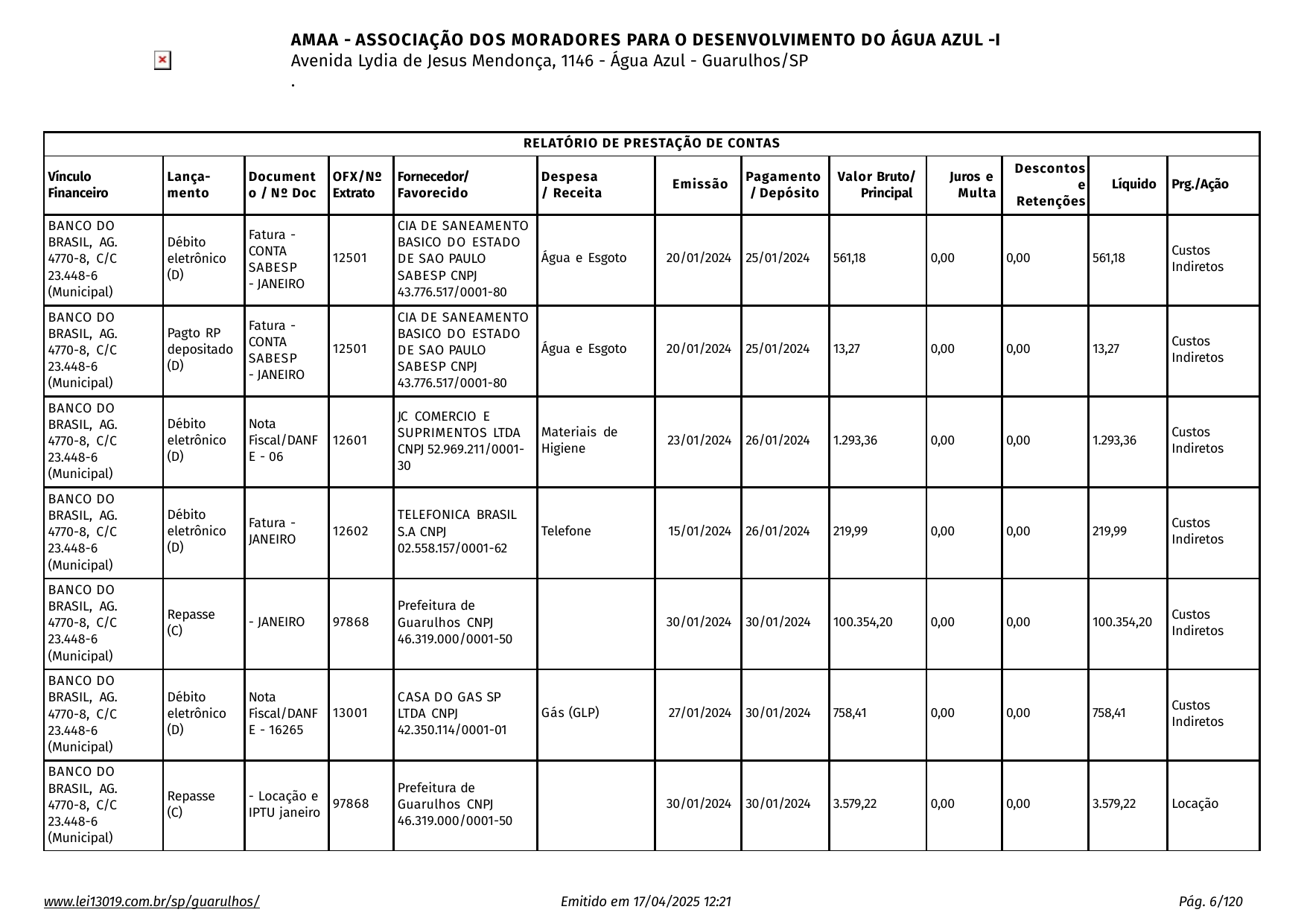

AMAA - ASSOCIAÇÃO DOS MORADORES PARA O DESENVOLVIMENTO DO ÁGUA AZUL -I
Avenida Lydia de Jesus Mendonça, 1146 - Água Azul - Guarulhos/SP
.
| RELATÓRIO DE PRESTAÇÃO DE CONTAS |  |  |  |  |  |  |  |  |  |  |  |  |
| --- | --- | --- | --- | --- | --- | --- | --- | --- | --- | --- | --- | --- |
| Vínculo Financeiro | Lança- mento | Document o / Nº Doc | OFX/Nº Extrato | Fornecedor/ Favorecido | Despesa/ Receita | Emissão | Pagamento / Depósito | Valor Bruto/ Principal | Juros e Multa | Descontos e Retenções | Líquido | Prg./Ação |
| BANCO DO BRASIL, AG. 4770-8, C/C 23.448-6 (Municipal) | Débito eletrônico (D) | Fatura - CONTA SABESP - JANEIRO | 12501 | CIA DE SANEAMENTO BASICO DO ESTADO DE SAO PAULO SABESP CNPJ 43.776.517/0001-80 | Água e Esgoto | 20/01/2024 | 25/01/2024 | 561,18 | 0,00 | 0,00 | 561,18 | Custos Indiretos |
| BANCO DO BRASIL, AG. 4770-8, C/C 23.448-6 (Municipal) | Pagto RP depositado (D) | Fatura - CONTA SABESP - JANEIRO | 12501 | CIA DE SANEAMENTO BASICO DO ESTADO DE SAO PAULO SABESP CNPJ 43.776.517/0001-80 | Água e Esgoto | 20/01/2024 | 25/01/2024 | 13,27 | 0,00 | 0,00 | 13,27 | Custos Indiretos |
| BANCO DO BRASIL, AG. 4770-8, C/C 23.448-6 (Municipal) | Débito eletrônico (D) | Nota Fiscal/DANF E - 06 | 12601 | JC COMERCIO E SUPRIMENTOS LTDA CNPJ 52.969.211/0001-30 | Materiais de Higiene | 23/01/2024 | 26/01/2024 | 1.293,36 | 0,00 | 0,00 | 1.293,36 | Custos Indiretos |
| BANCO DO BRASIL, AG. 4770-8, C/C 23.448-6 (Municipal) | Débito eletrônico (D) | Fatura - JANEIRO | 12602 | TELEFONICA BRASIL S.A CNPJ 02.558.157/0001-62 | Telefone | 15/01/2024 | 26/01/2024 | 219,99 | 0,00 | 0,00 | 219,99 | Custos Indiretos |
| BANCO DO BRASIL, AG. 4770-8, C/C 23.448-6 (Municipal) | Repasse (C) | - JANEIRO | 97868 | Prefeitura de Guarulhos CNPJ 46.319.000/0001-50 |  | 30/01/2024 | 30/01/2024 | 100.354,20 | 0,00 | 0,00 | 100.354,20 | Custos Indiretos |
| BANCO DO BRASIL, AG. 4770-8, C/C 23.448-6 (Municipal) | Débito eletrônico (D) | Nota Fiscal/DANF E - 16265 | 13001 | CASA DO GAS SP LTDA CNPJ 42.350.114/0001-01 | Gás (GLP) | 27/01/2024 | 30/01/2024 | 758,41 | 0,00 | 0,00 | 758,41 | Custos Indiretos |
| BANCO DO BRASIL, AG. 4770-8, C/C 23.448-6 (Municipal) | Repasse (C) | - Locação e IPTU janeiro | 97868 | Prefeitura de Guarulhos CNPJ 46.319.000/0001-50 |  | 30/01/2024 | 30/01/2024 | 3.579,22 | 0,00 | 0,00 | 3.579,22 | Locação |
www.lei13019.com.br/sp/guarulhos/
Emitido em 17/04/2025 12:21
Pág. 6/120